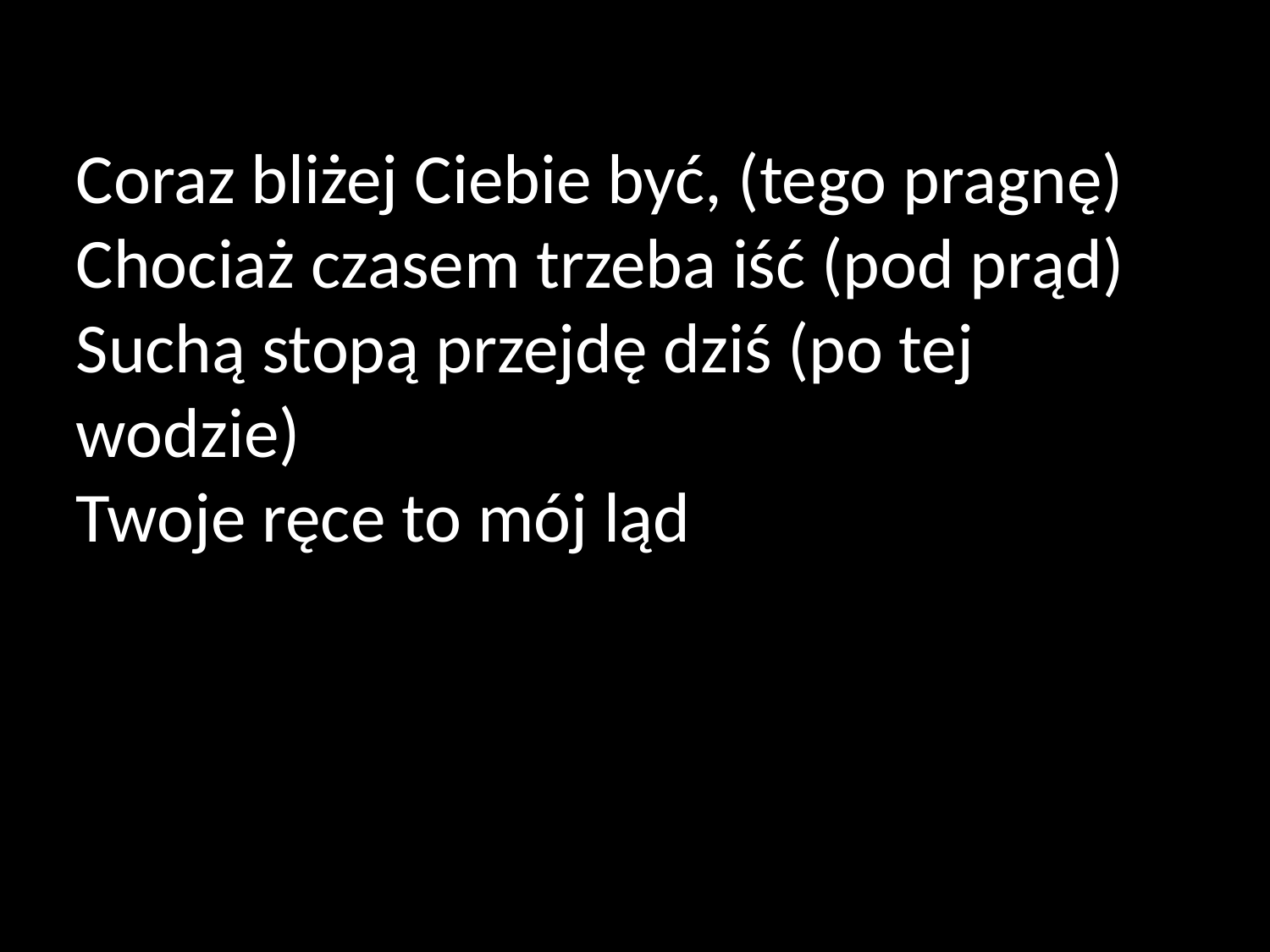

Coraz bliżej Ciebie być, (tego pragnę)
Chociaż czasem trzeba iść (pod prąd)
Suchą stopą przejdę dziś (po tej wodzie)
Twoje ręce to mój ląd